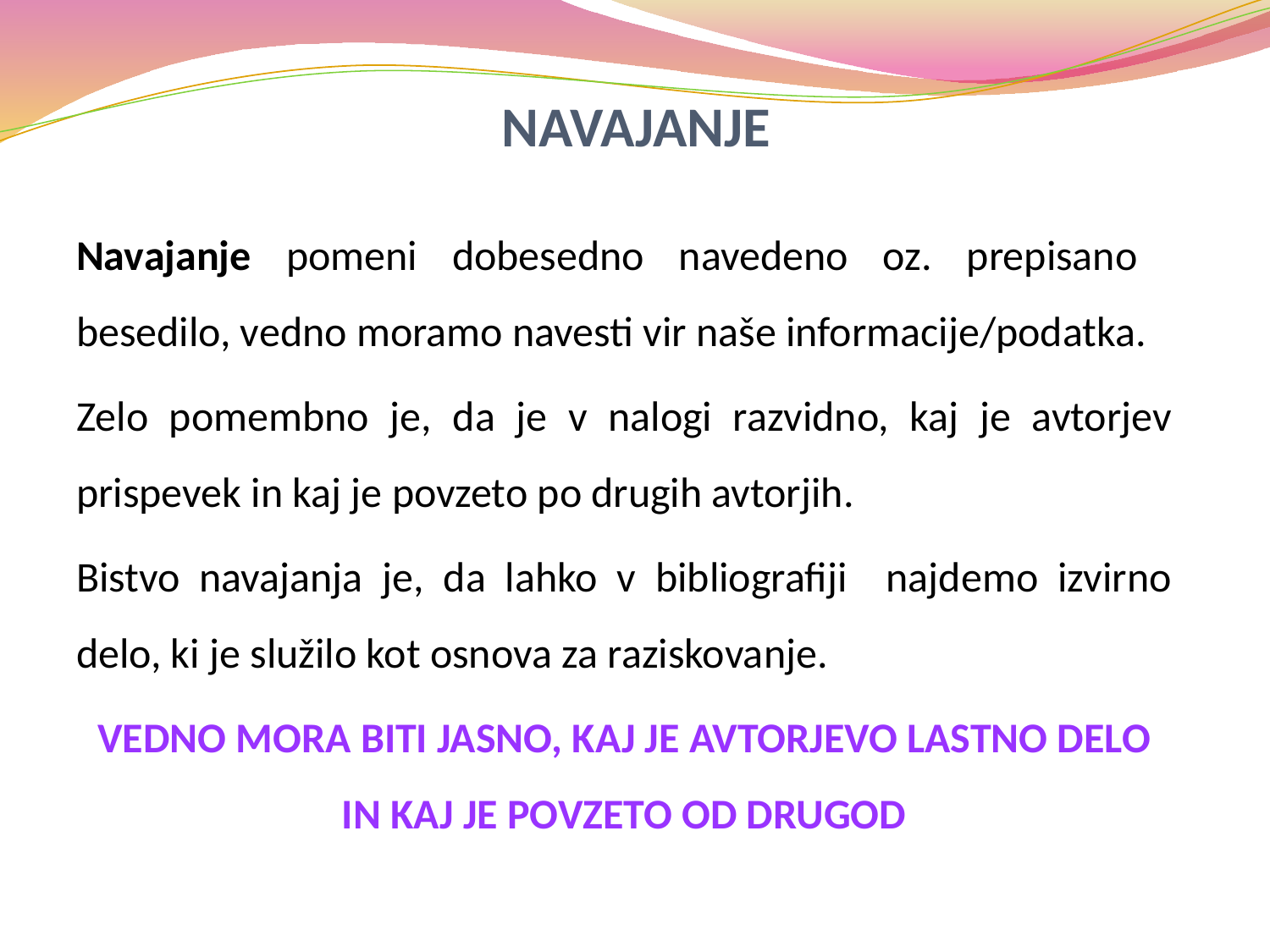

# NAVAJANJE
Navajanje pomeni dobesedno navedeno oz. prepisano  besedilo, vedno moramo navesti vir naše informacije/podatka.
Zelo pomembno je, da je v nalogi razvidno, kaj je avtorjev prispevek in kaj je povzeto po drugih avtorjih.
Bistvo navajanja je, da lahko v bibliografiji  najdemo izvirno delo, ki je služilo kot osnova za raziskovanje.
VEDNO MORA BITI JASNO, KAJ JE AVTORJEVO LASTNO DELO IN KAJ JE POVZETO OD DRUGOD